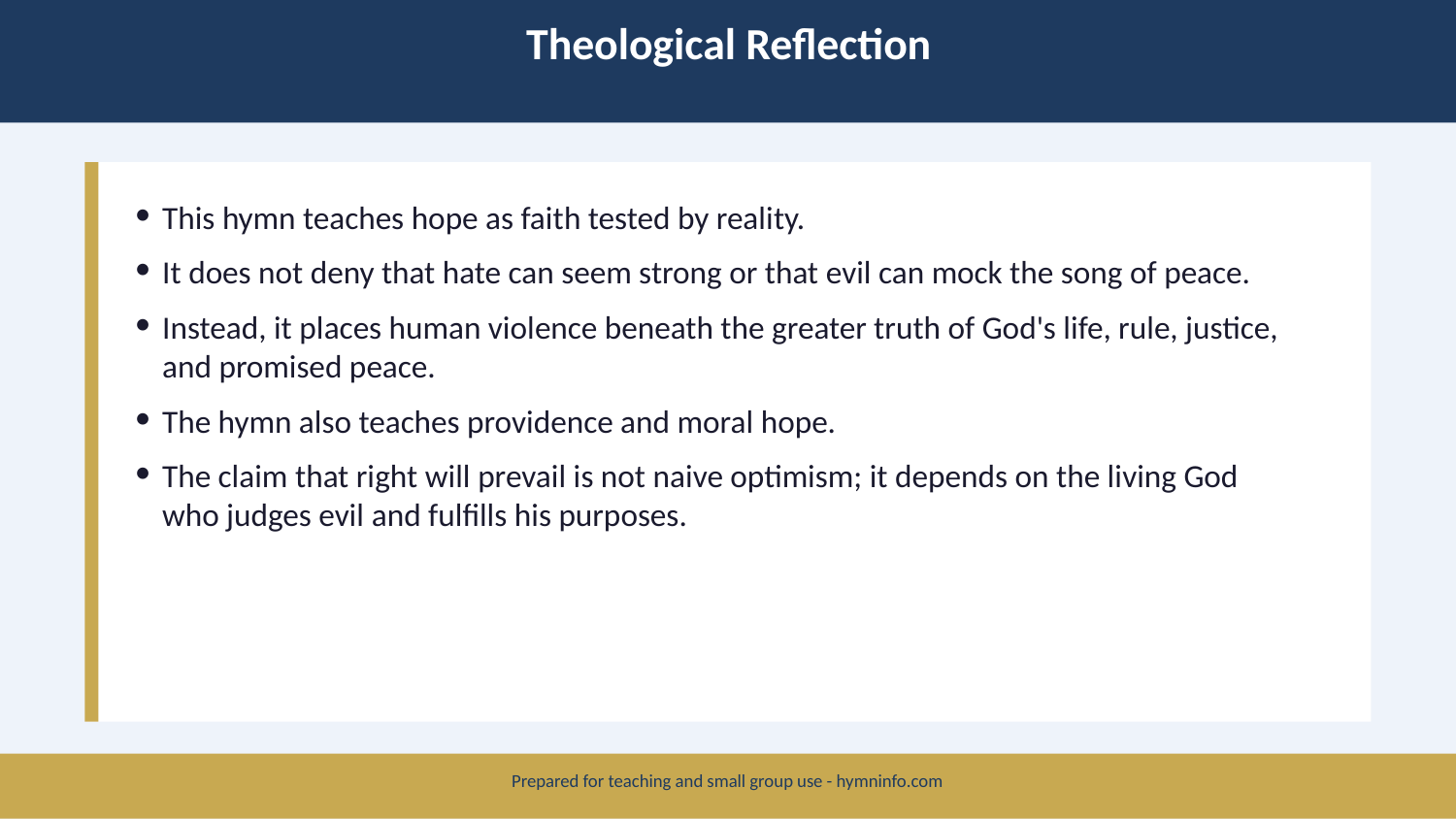

Theological Reflection

This hymn teaches hope as faith tested by reality.
It does not deny that hate can seem strong or that evil can mock the song of peace.
Instead, it places human violence beneath the greater truth of God's life, rule, justice, and promised peace.
The hymn also teaches providence and moral hope.
The claim that right will prevail is not naive optimism; it depends on the living God who judges evil and fulfills his purposes.

Prepared for teaching and small group use - hymninfo.com